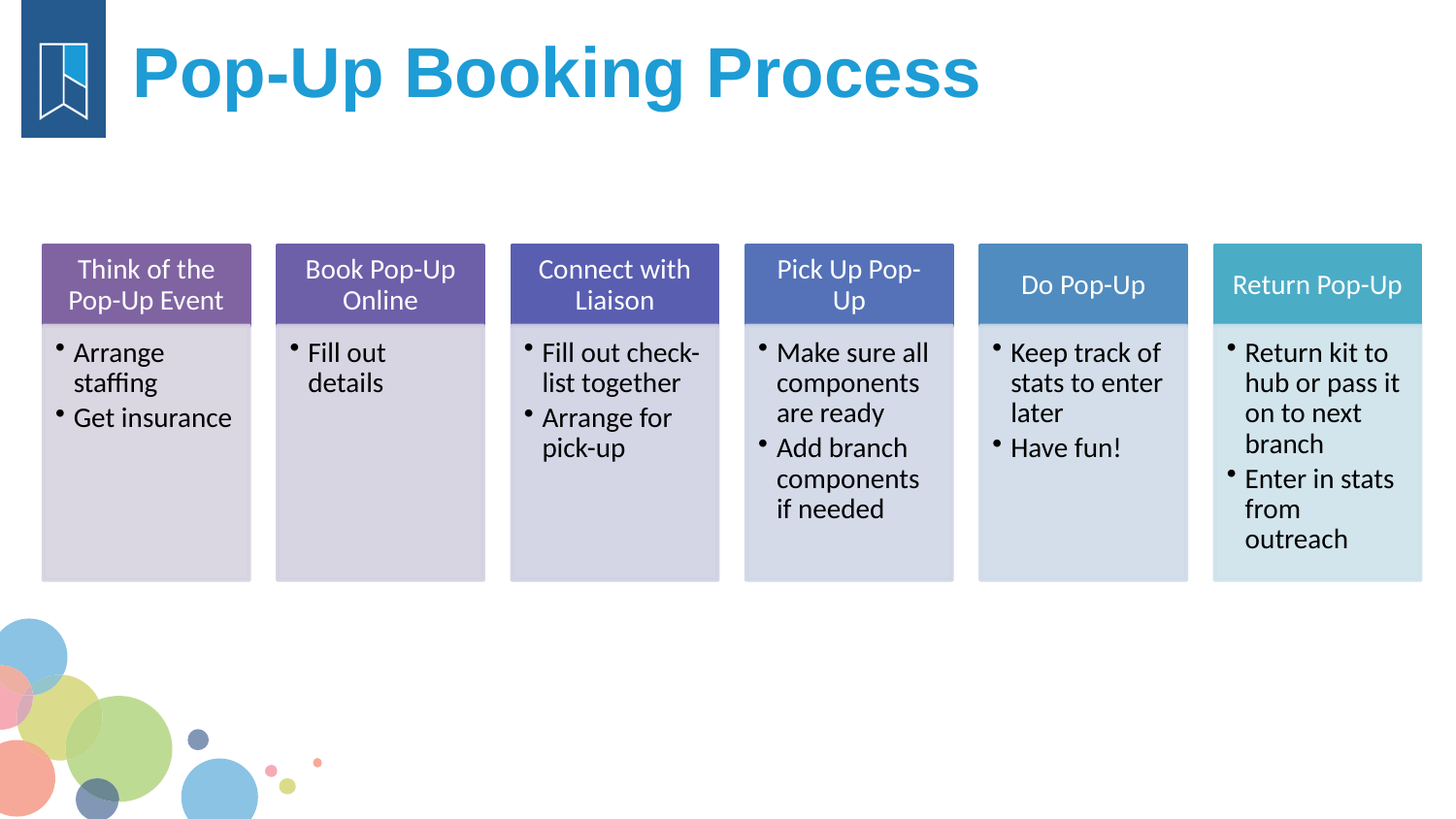

Pop-Up Booking Process
Think of the Pop-Up Event
Arrange staffing
Get insurance
Book Pop-Up Online
Fill out details
Connect with Liaison
Fill out check-list together
Arrange for pick-up
Pick Up Pop-Up
Make sure all components are ready
Add branch components if needed
Do Pop-Up
Keep track of stats to enter later
Have fun!
Return Pop-Up
Return kit to hub or pass it on to next branch
Enter in stats from outreach